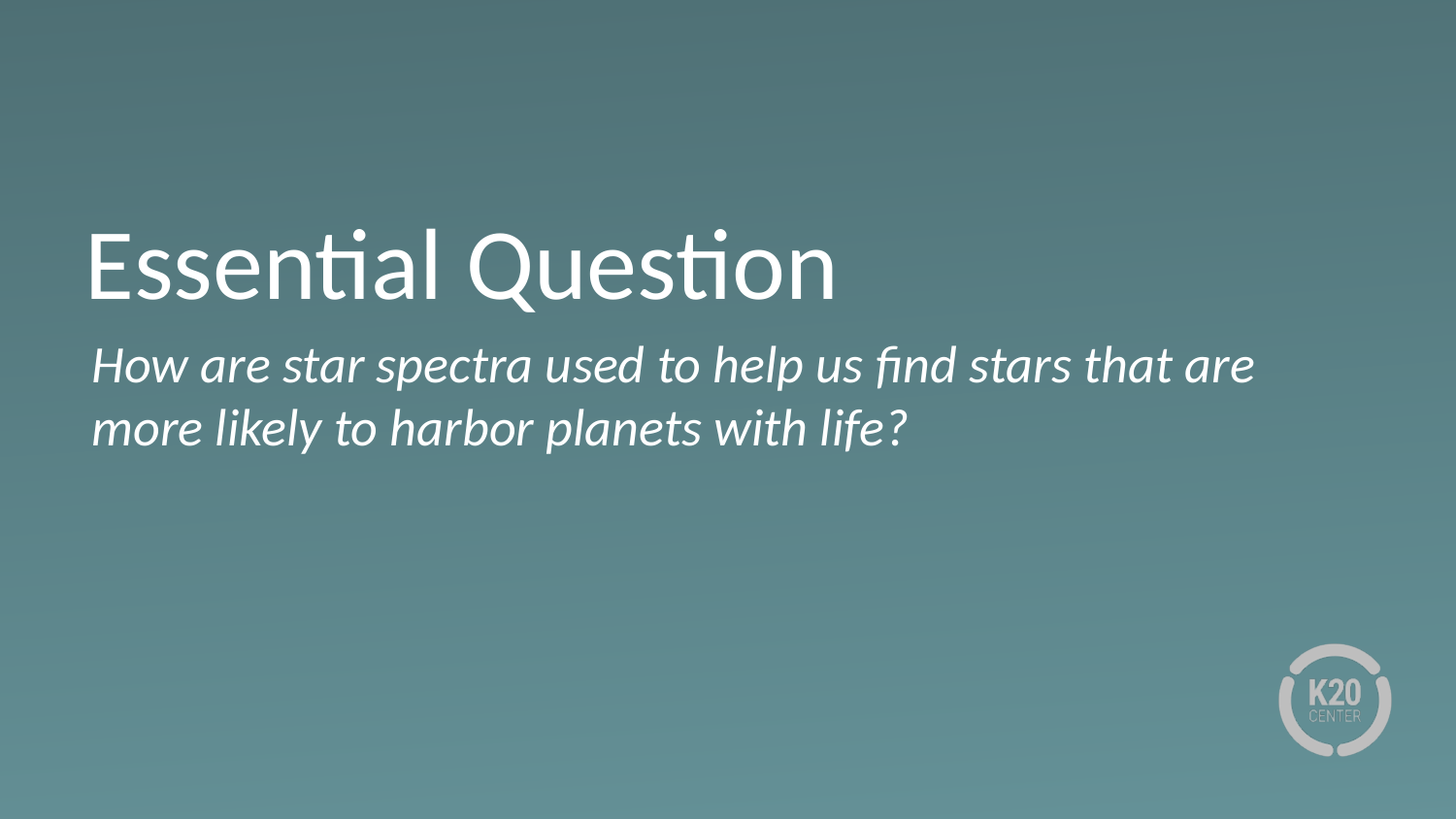

# Essential Question
How are star spectra used to help us find stars that are more likely to harbor planets with life?